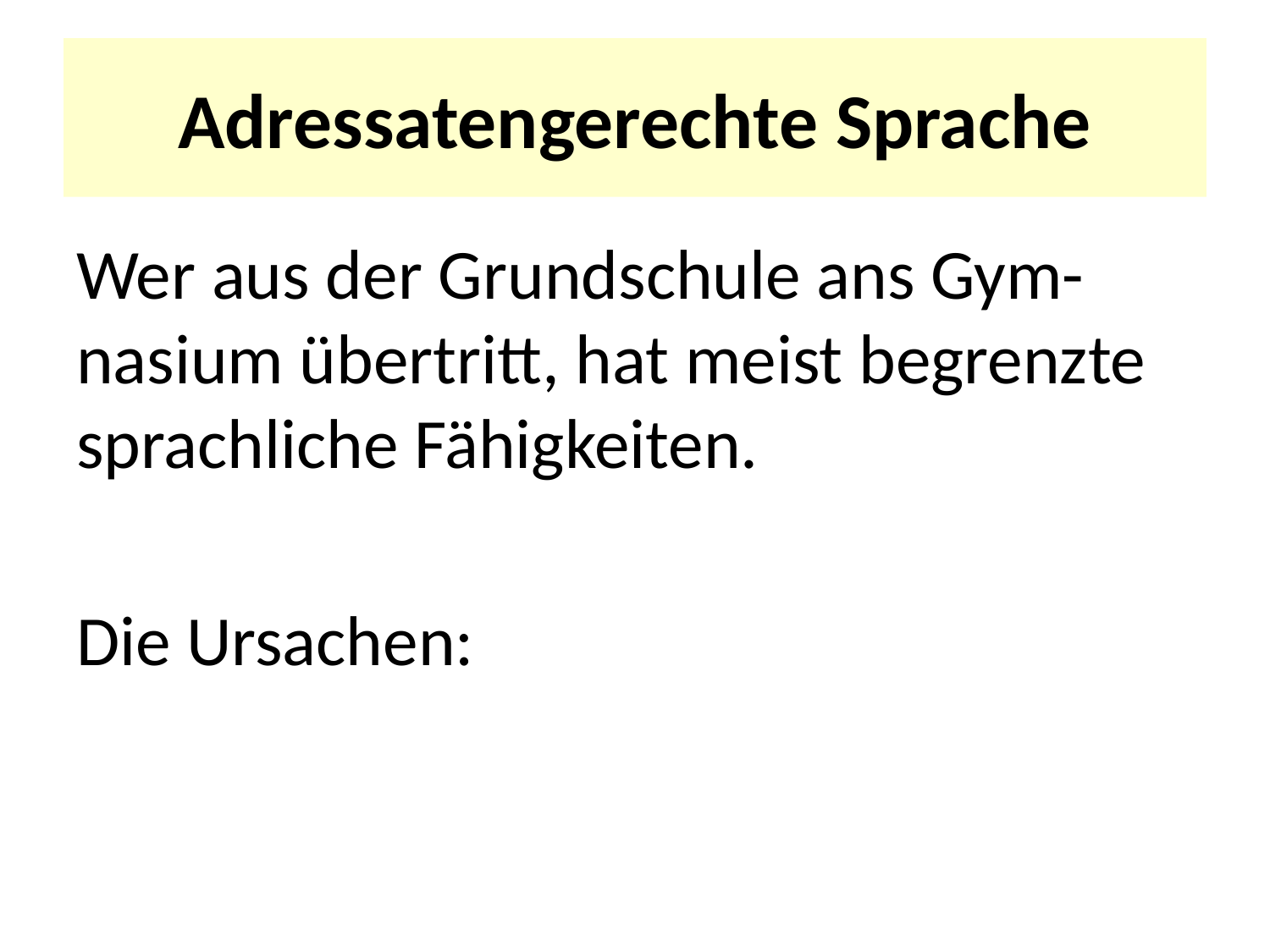

# Adressatengerechte Sprache
Wer aus der Grundschule ans Gym-nasium übertritt, hat meist begrenzte sprachliche Fähigkeiten.

Die Ursachen: